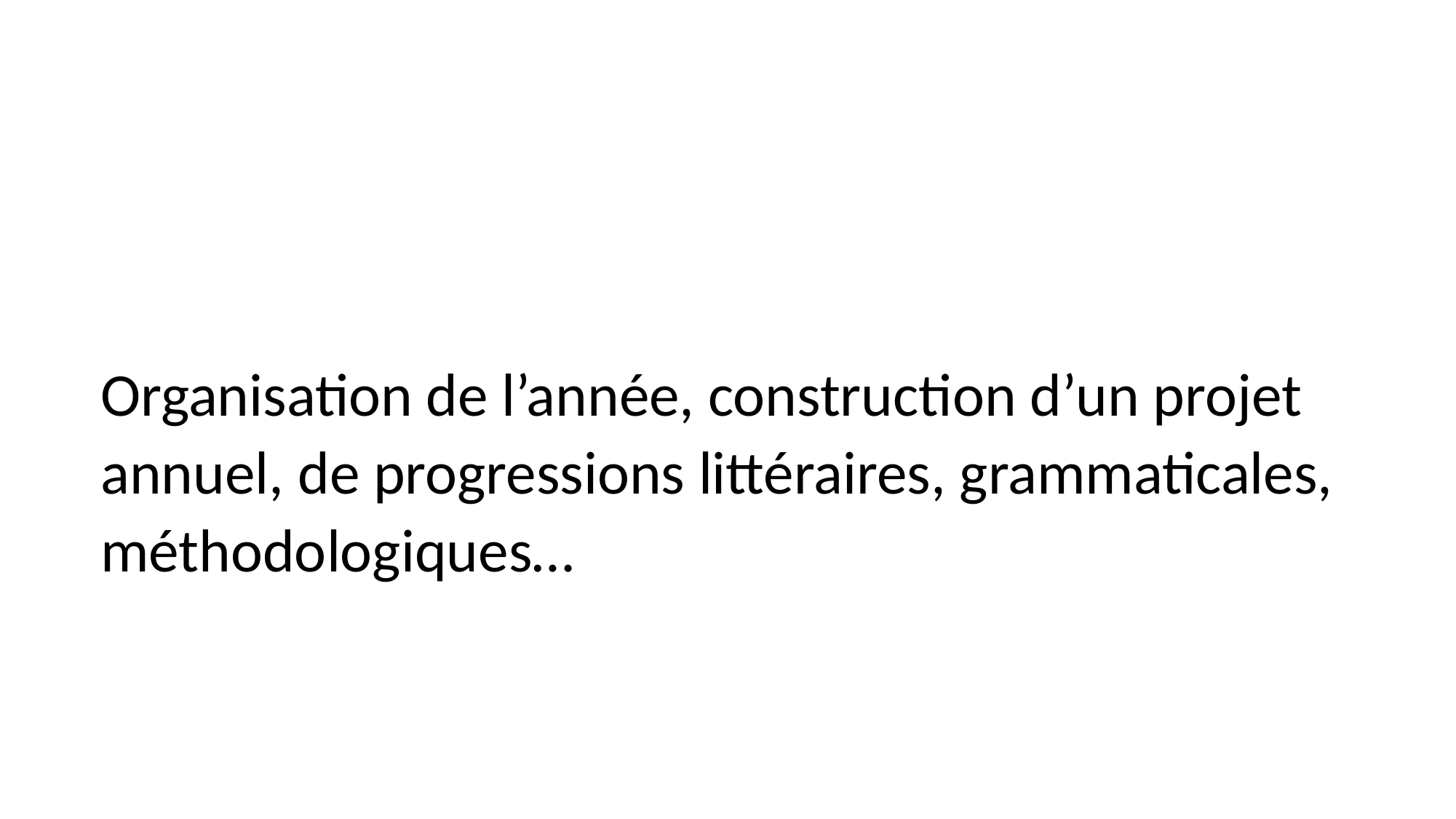

Organisation de l’année, construction d’un projet annuel, de progressions littéraires, grammaticales, méthodologiques…